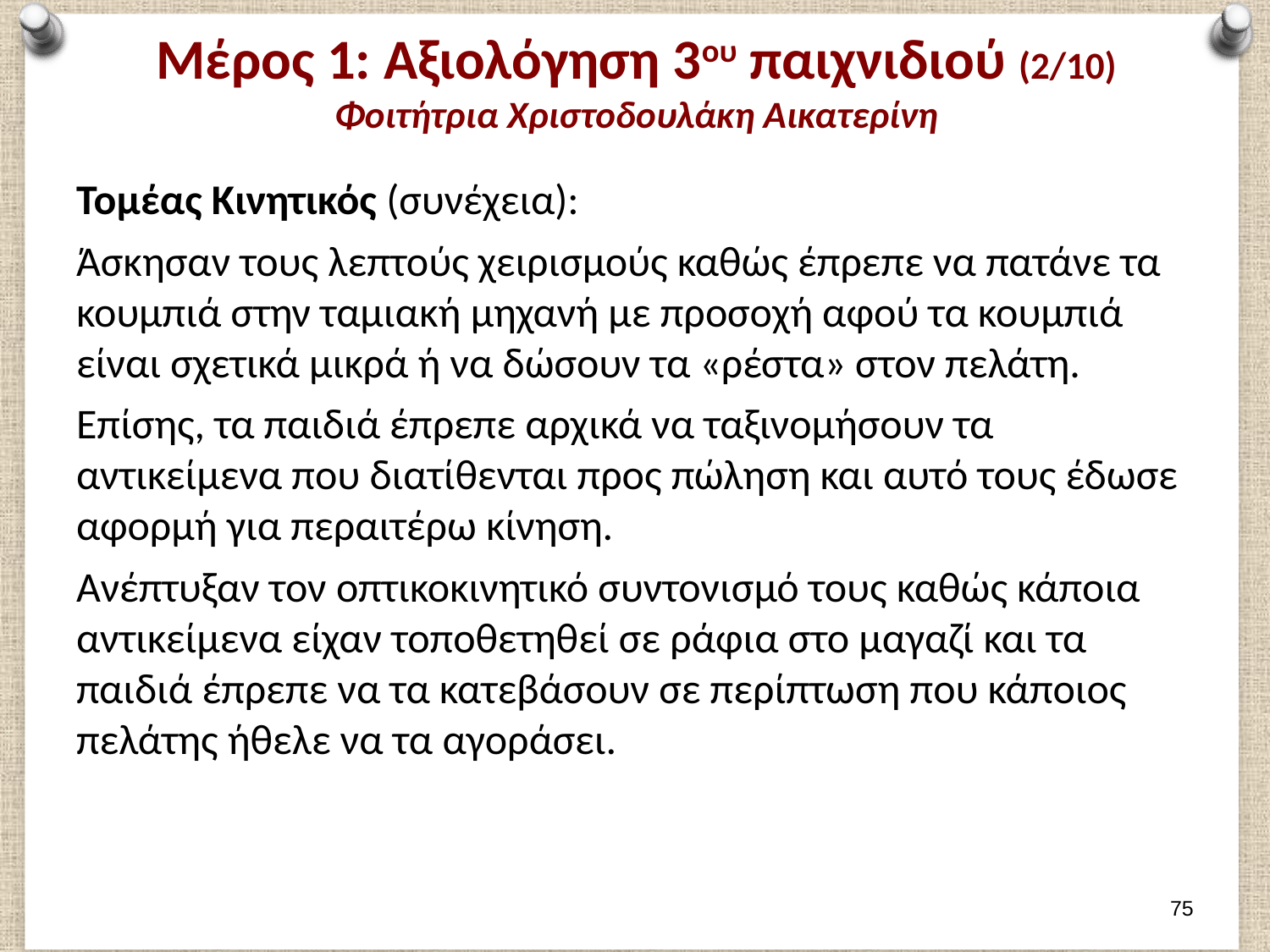

# Μέρος 1: Αξιολόγηση 3ου παιχνιδιού (2/10) Φοιτήτρια Χριστοδουλάκη Αικατερίνη
Τομέας Κινητικός (συνέχεια):
Άσκησαν τους λεπτούς χειρισμούς καθώς έπρεπε να πατάνε τα κουμπιά στην ταμιακή μηχανή με προσοχή αφού τα κουμπιά είναι σχετικά μικρά ή να δώσουν τα «ρέστα» στον πελάτη.
Επίσης, τα παιδιά έπρεπε αρχικά να ταξινομήσουν τα αντικείμενα που διατίθενται προς πώληση και αυτό τους έδωσε αφορμή για περαιτέρω κίνηση.
Ανέπτυξαν τον οπτικοκινητικό συντονισμό τους καθώς κάποια αντικείμενα είχαν τοποθετηθεί σε ράφια στο μαγαζί και τα παιδιά έπρεπε να τα κατεβάσουν σε περίπτωση που κάποιος πελάτης ήθελε να τα αγοράσει.
75